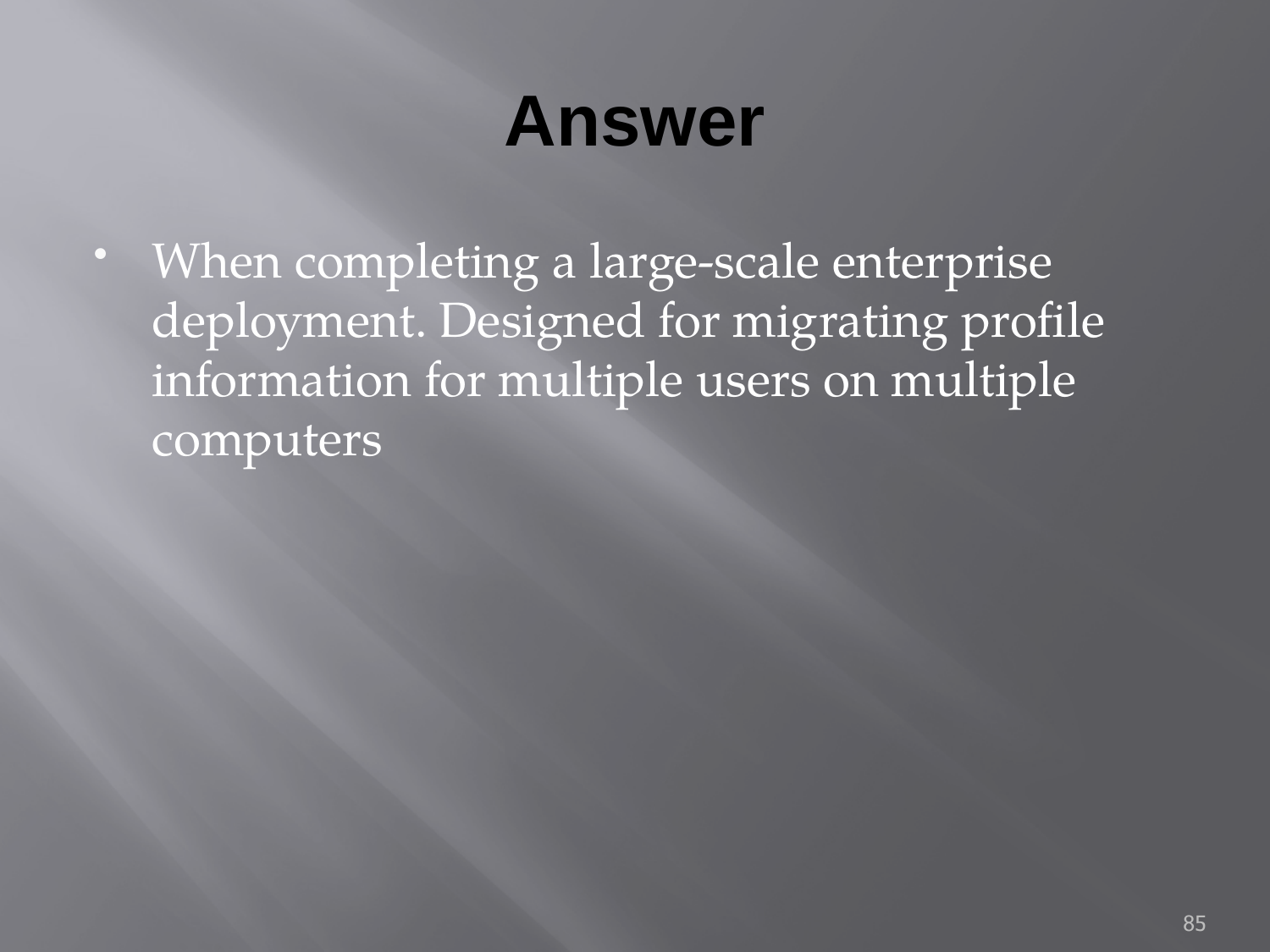

# Answer
When completing a large-scale enterprise deployment. Designed for migrating profile information for multiple users on multiple computers

85